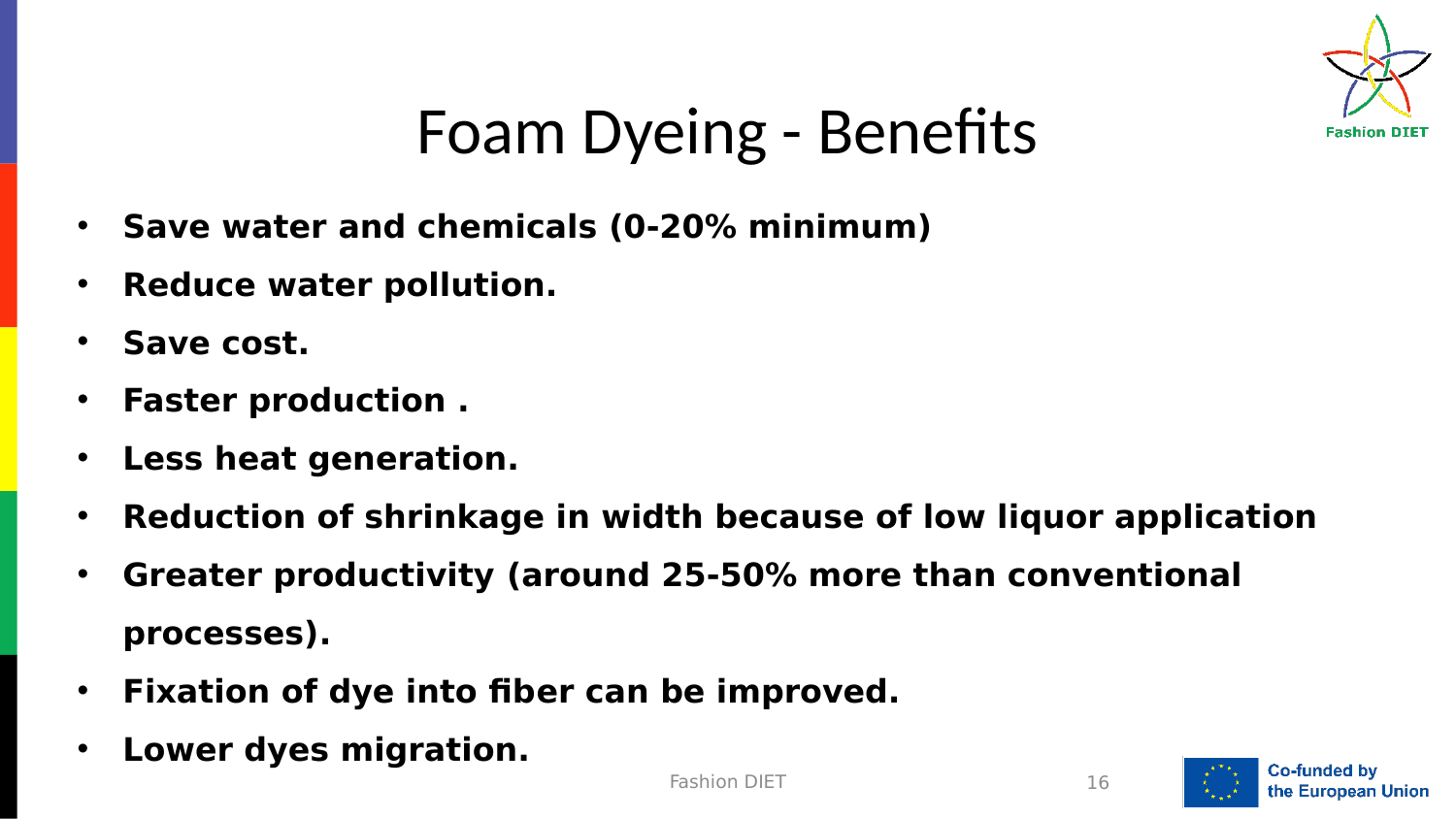

Foam Dyeing - Benefits
Save water and chemicals (0-20% minimum)
Reduce water pollution.
Save cost.
Faster production .
Less heat generation.
Reduction of shrinkage in width because of low liquor application
Greater productivity (around 25-50% more than conventional processes).
Fixation of dye into fiber can be improved.
Lower dyes migration.
Fashion DIET
16